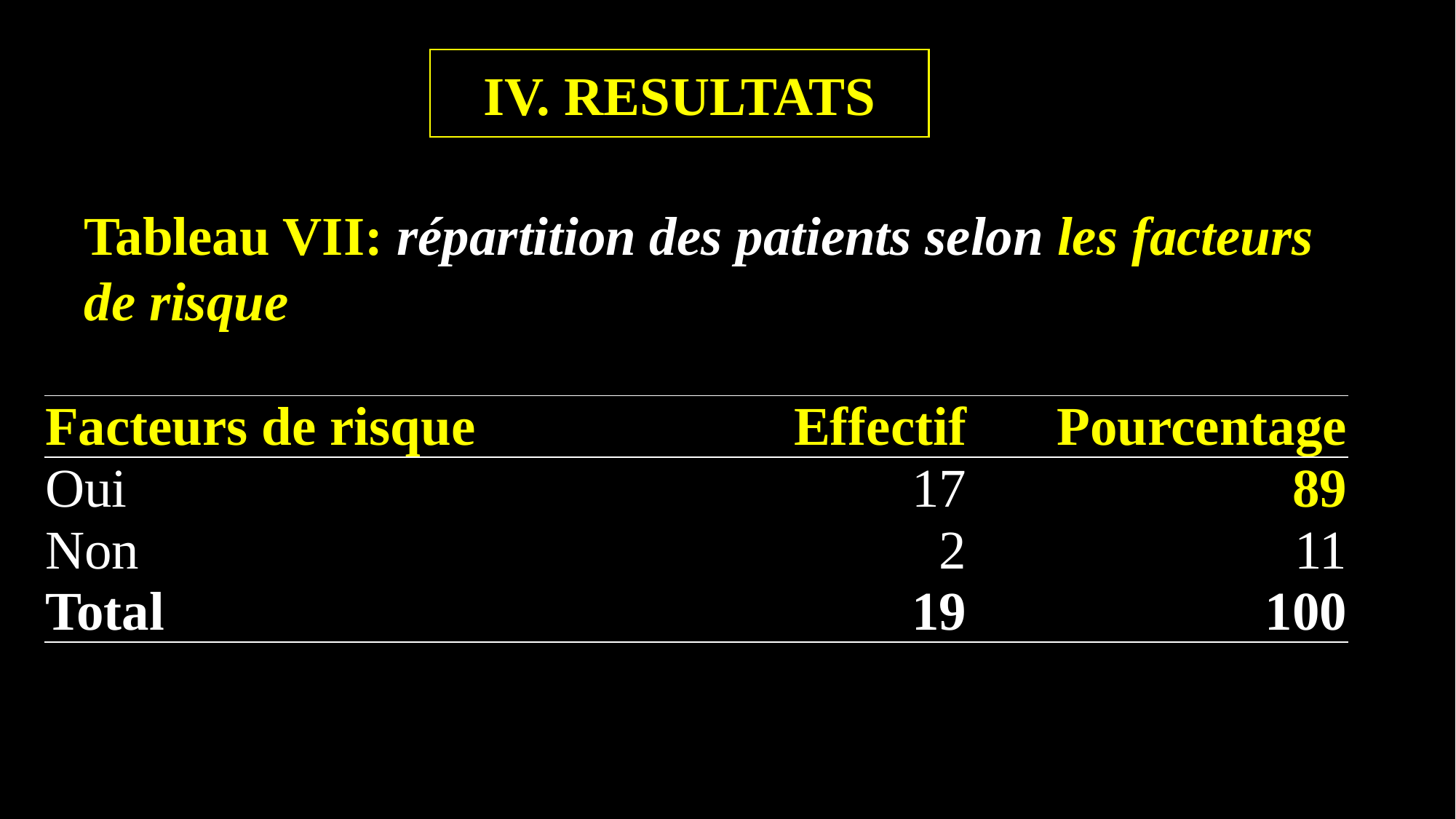

IV. RESULTATS
Tableau VII: répartition des patients selon les facteurs de risque
| Facteurs de risque | Effectif | Pourcentage |
| --- | --- | --- |
| Oui | 17 | 89 |
| Non | 2 | 11 |
| Total | 19 | 100 |